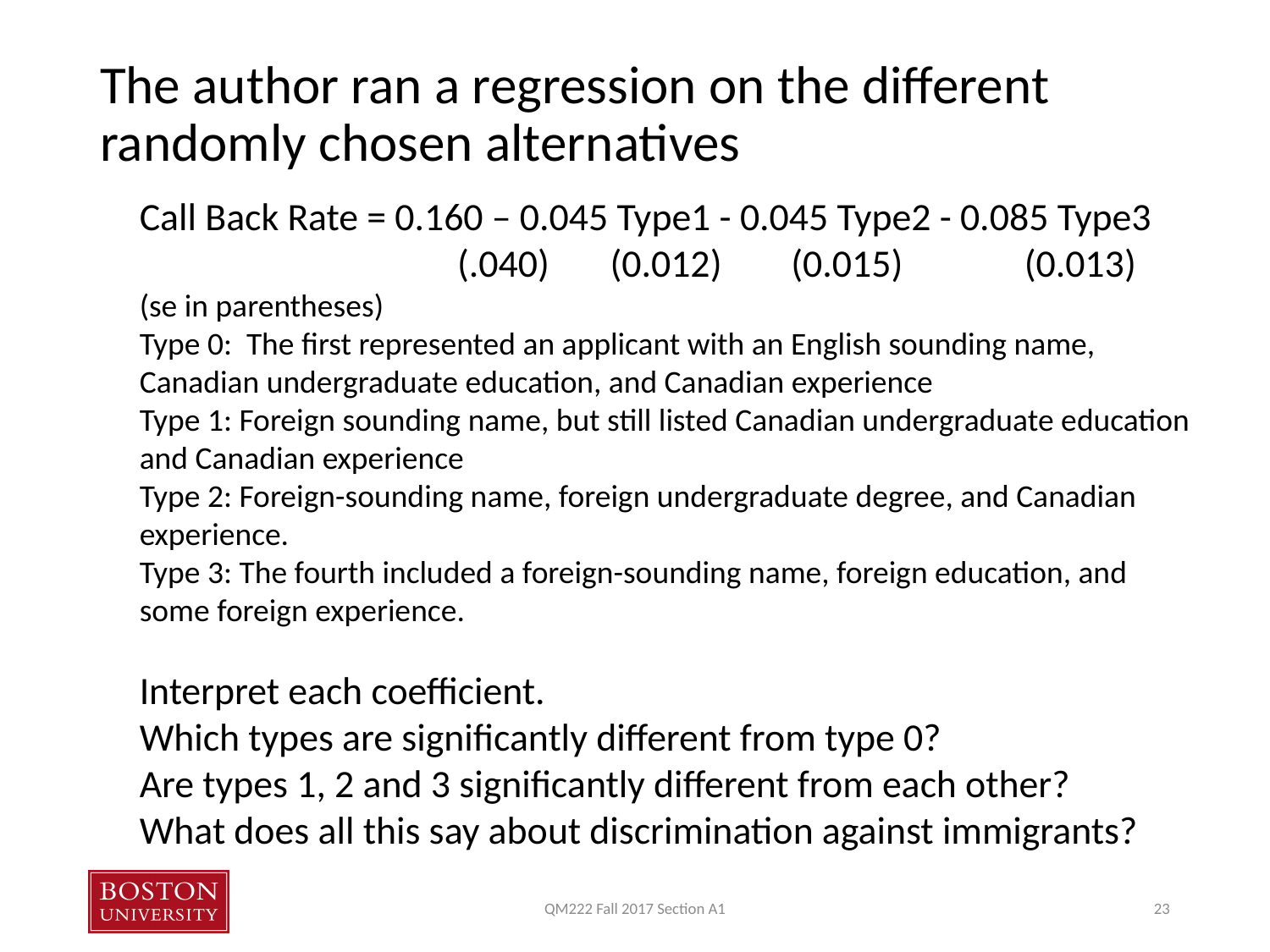

# The author ran a regression on the different randomly chosen alternatives
Call Back Rate = 0.160 – 0.045 Type1 - 0.045 Type2 - 0.085 Type3
	                      (.040)       (0.012)        (0.015)              (0.013)
(se in parentheses)
Type 0:  The first represented an applicant with an English sounding name, Canadian undergraduate education, and Canadian experience
Type 1: Foreign sounding name, but still listed Canadian undergraduate education and Canadian experience
Type 2: Foreign-sounding name, foreign undergraduate degree, and Canadian experience.
Type 3: The fourth included a foreign-sounding name, foreign education, and some foreign experience.

Interpret each coefficient.
Which types are significantly different from type 0?
Are types 1, 2 and 3 significantly different from each other?
What does all this say about discrimination against immigrants?

QM222 Fall 2017 Section A1
23